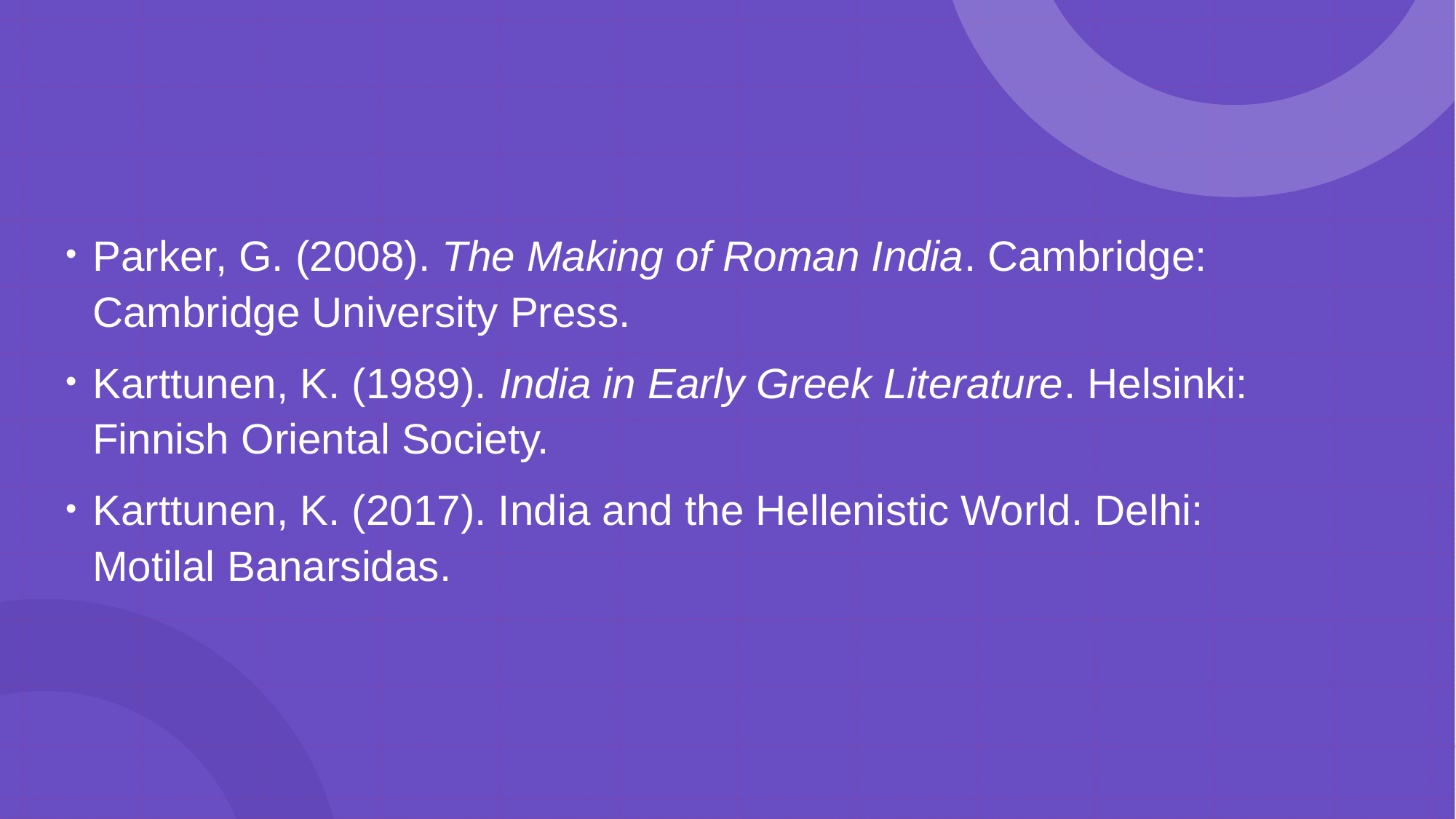

#
Parker, G. (2008). The Making of Roman India. Cambridge: Cambridge University Press.
Karttunen, K. (1989). India in Early Greek Literature. Helsinki: Finnish Oriental Society.
Karttunen, K. (2017). India and the Hellenistic World. Delhi: Motilal Banarsidas.